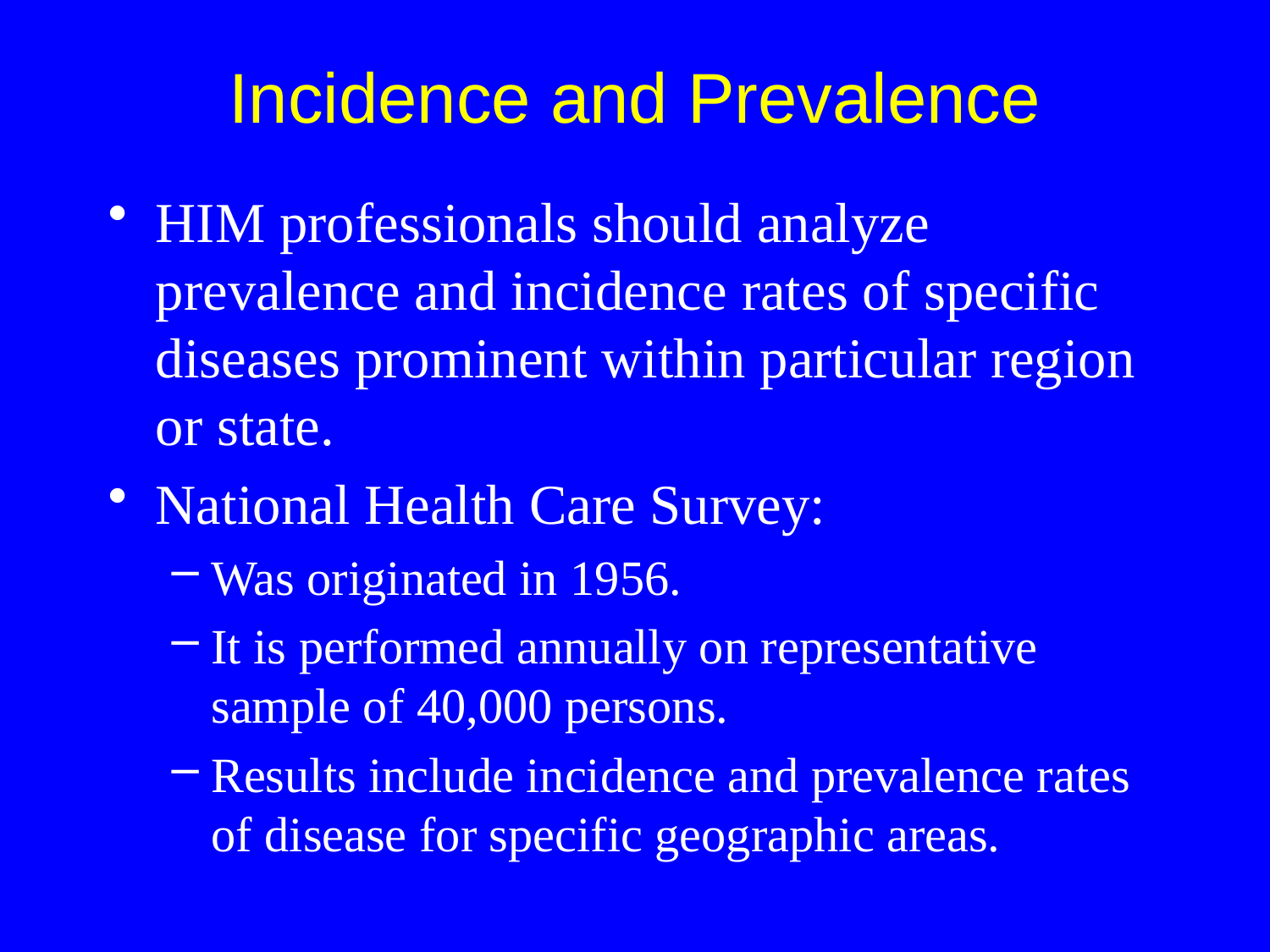

Incidence and Prevalence
HIM professionals should analyze prevalence and incidence rates of specific diseases prominent within particular region or state.
National Health Care Survey:
Was originated in 1956.
It is performed annually on representative sample of 40,000 persons.
Results include incidence and prevalence rates
of disease for specific geographic areas.